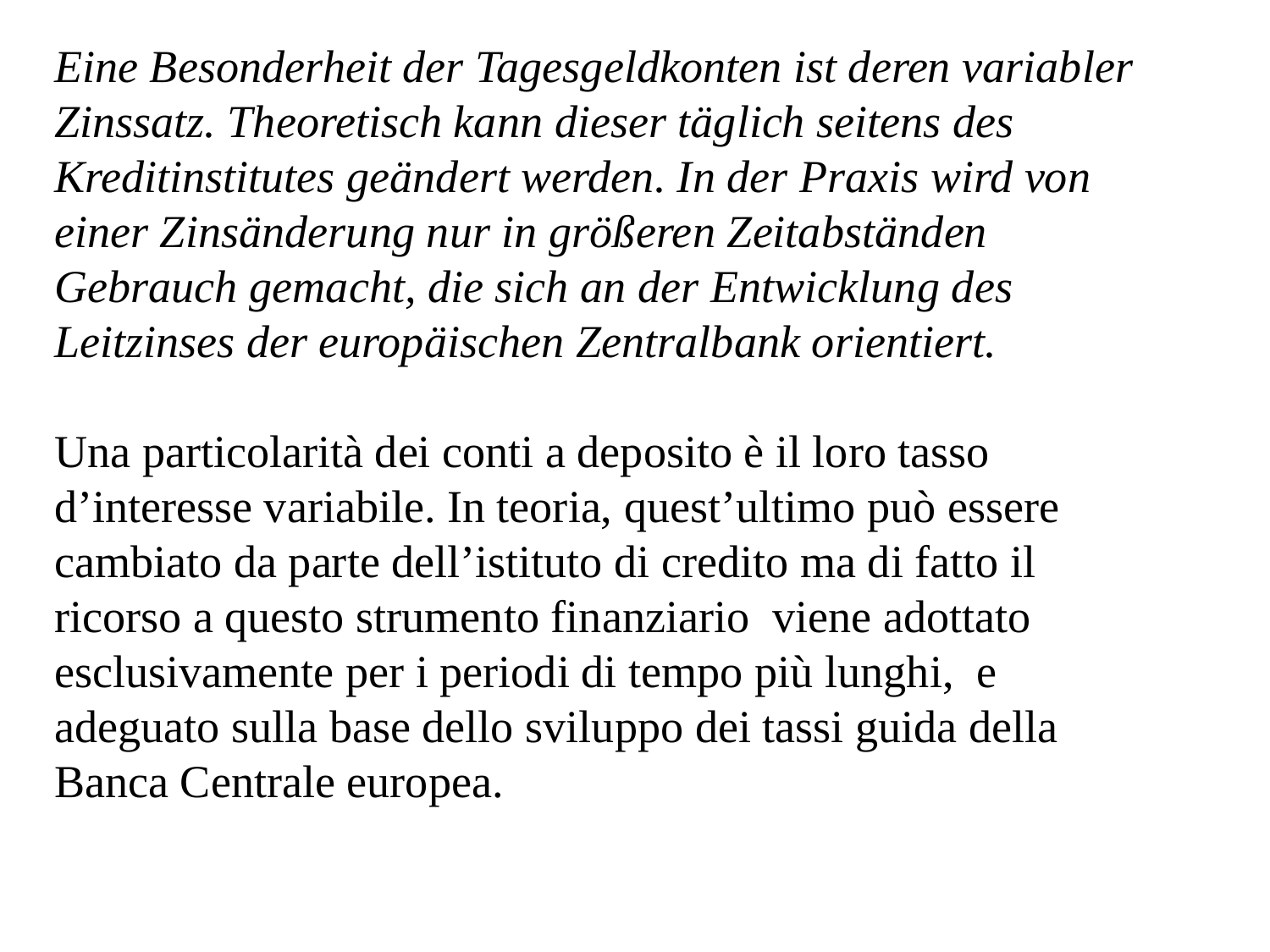

Eine Besonderheit der Tagesgeldkonten ist deren variabler Zinssatz. Theoretisch kann dieser täglich seitens des Kreditinstitutes geändert werden. In der Praxis wird von einer Zinsänderung nur in größeren Zeitabständen Gebrauch gemacht, die sich an der Entwicklung des Leitzinses der europäischen Zentralbank orientiert.

Una particolarità dei conti a deposito è il loro tasso d’interesse variabile. In teoria, quest’ultimo può essere cambiato da parte dell’istituto di credito ma di fatto il ricorso a questo strumento finanziario  viene adottato esclusivamente per i periodi di tempo più lunghi,  e adeguato sulla base dello sviluppo dei tassi guida della Banca Centrale europea.